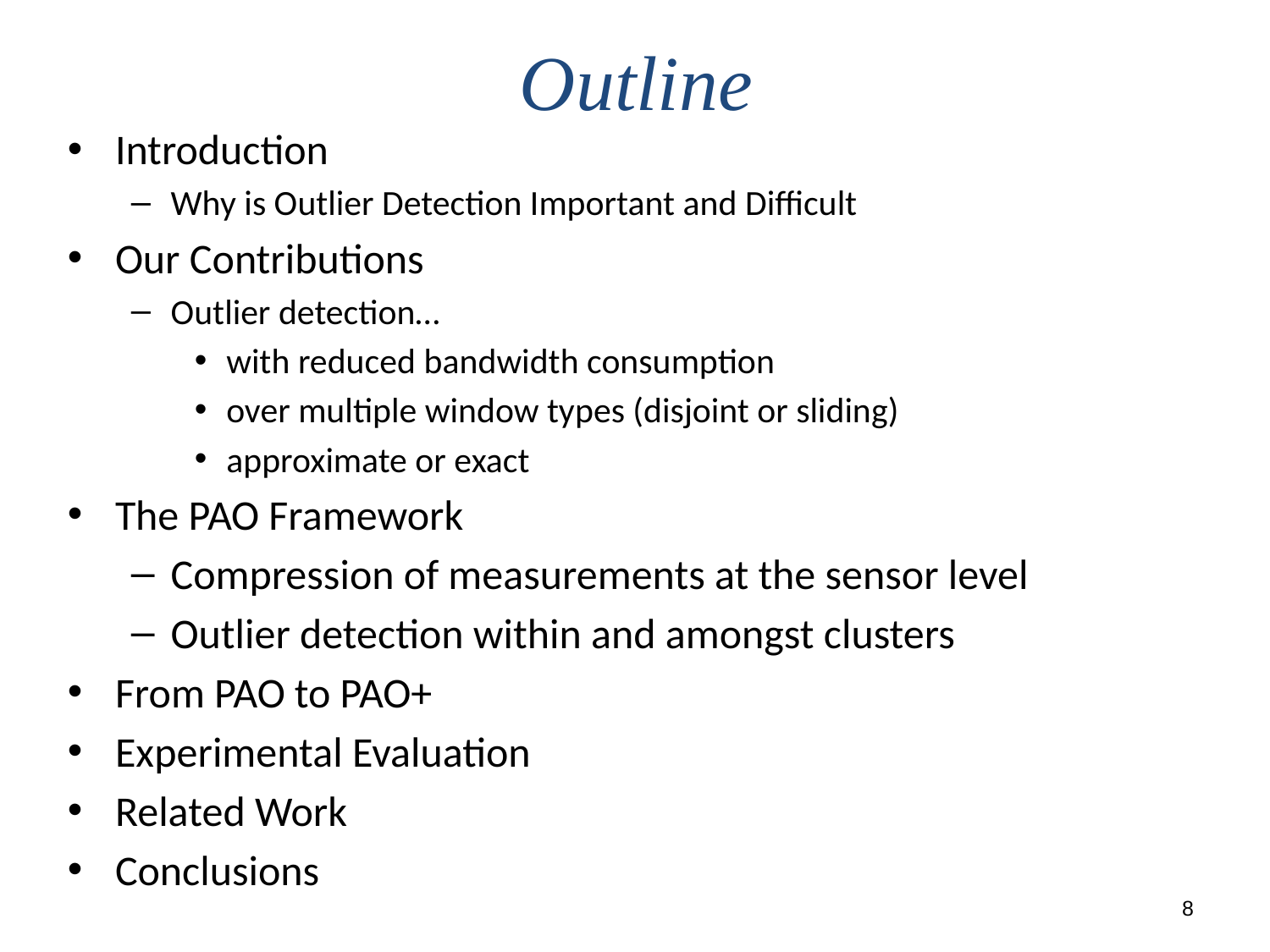

# Outline
Introduction
Why is Outlier Detection Important and Difficult
Our Contributions
Outlier detection…
with reduced bandwidth consumption
over multiple window types (disjoint or sliding)
approximate or exact
The PAO Framework
Compression of measurements at the sensor level
Outlier detection within and amongst clusters
From PAO to PAO+
Experimental Evaluation
Related Work
Conclusions
8